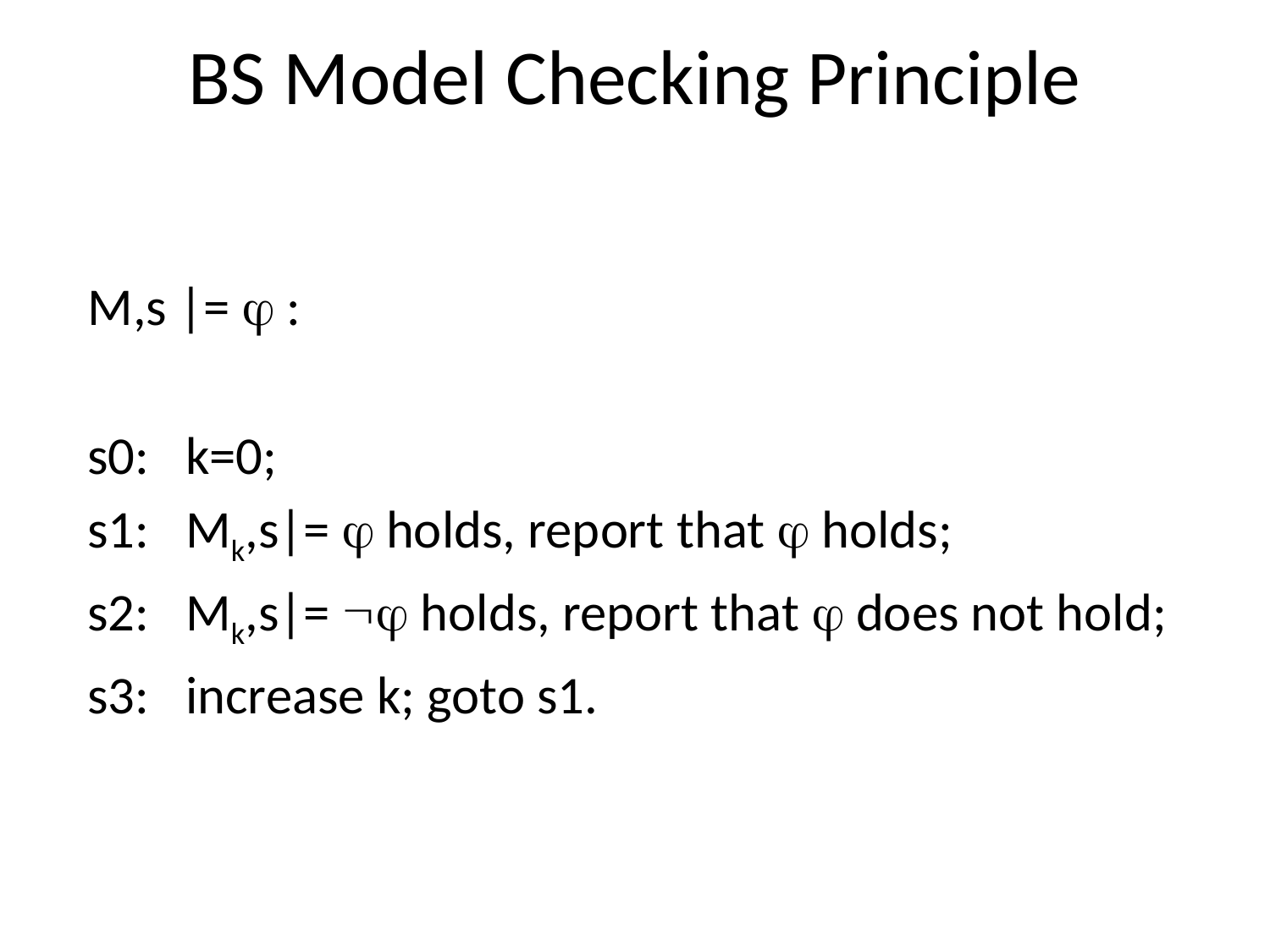

# BS Model Checking Principle
M,s |= ϕ :

s0:   k=0;
s1:   Mk,s|= ϕ holds, report that ϕ holds;
s2:   Mk,s|= ¬ϕ holds, report that ϕ does not hold;
s3:   increase k; goto s1.